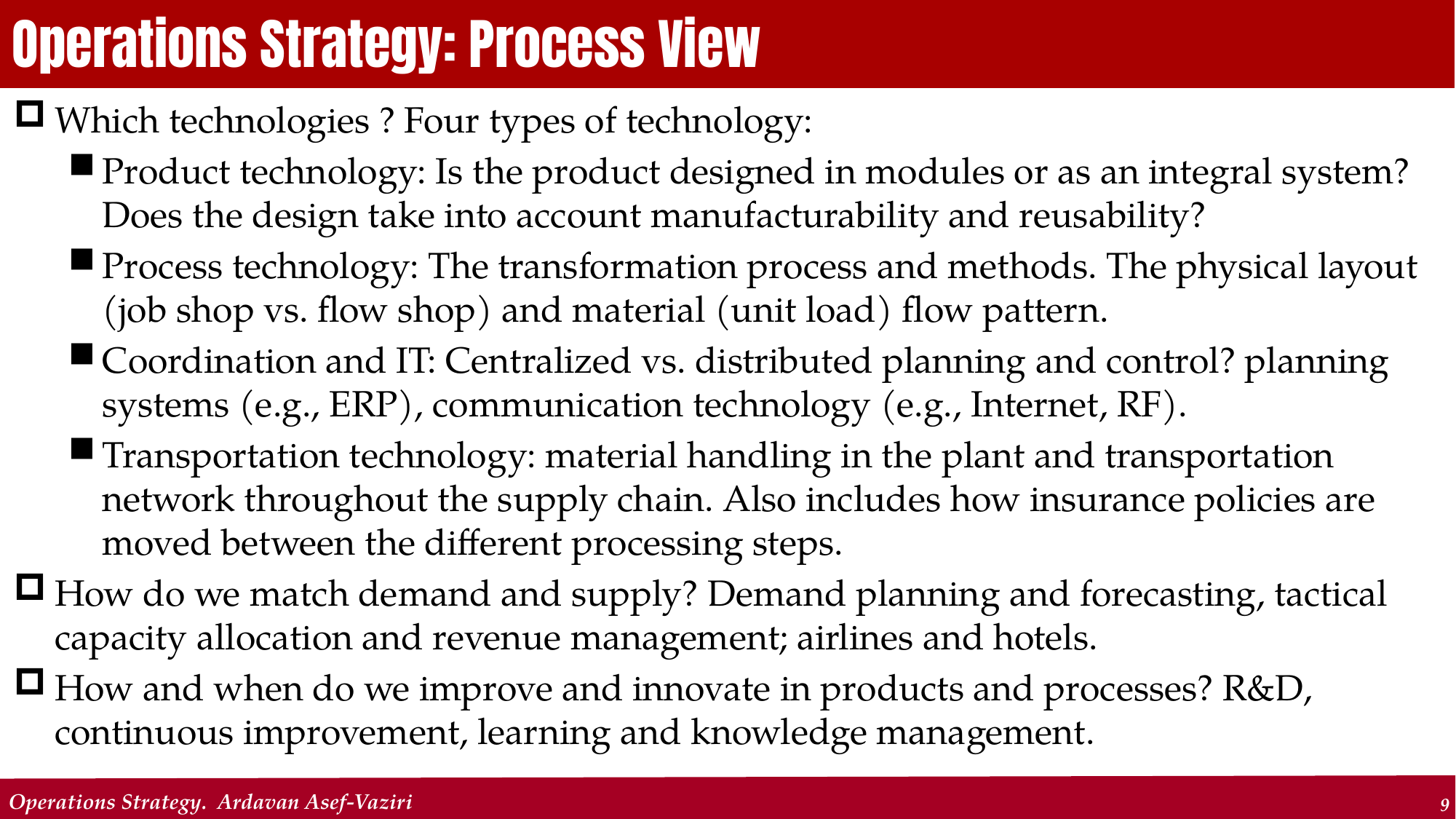

# Operations Strategy: Process View
Which technologies ? Four types of technology:
Product technology: Is the product designed in modules or as an integral system? Does the design take into account manufacturability and reusability?
Process technology: The transformation process and methods. The physical layout (job shop vs. flow shop) and material (unit load) flow pattern.
Coordination and IT: Centralized vs. distributed planning and control? planning systems (e.g., ERP), communication technology (e.g., Internet, RF).
Transportation technology: material handling in the plant and transportation network throughout the supply chain. Also includes how insurance policies are moved between the different processing steps.
How do we match demand and supply? Demand planning and forecasting, tactical capacity allocation and revenue management; airlines and hotels.
How and when do we improve and innovate in products and processes? R&D, continuous improvement, learning and knowledge management.